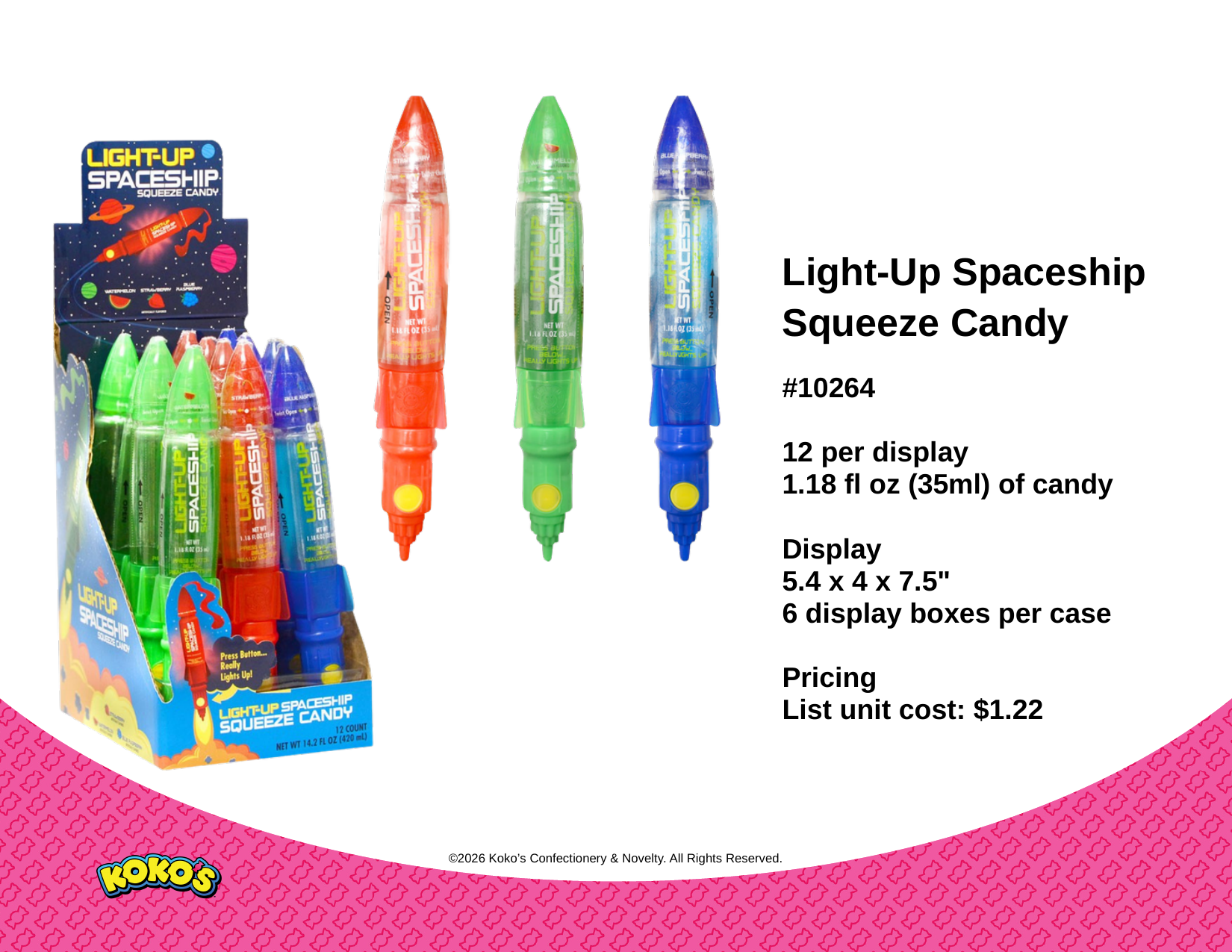

Light-Up Spaceship
Squeeze Candy
#10264

12 per display
1.18 fl oz (35ml) of candy

Display
5.4 x 4 x 7.5"
6 display boxes per case

Pricing
List unit cost: $1.22
©2026 Koko’s Confectionery & Novelty. All Rights Reserved.